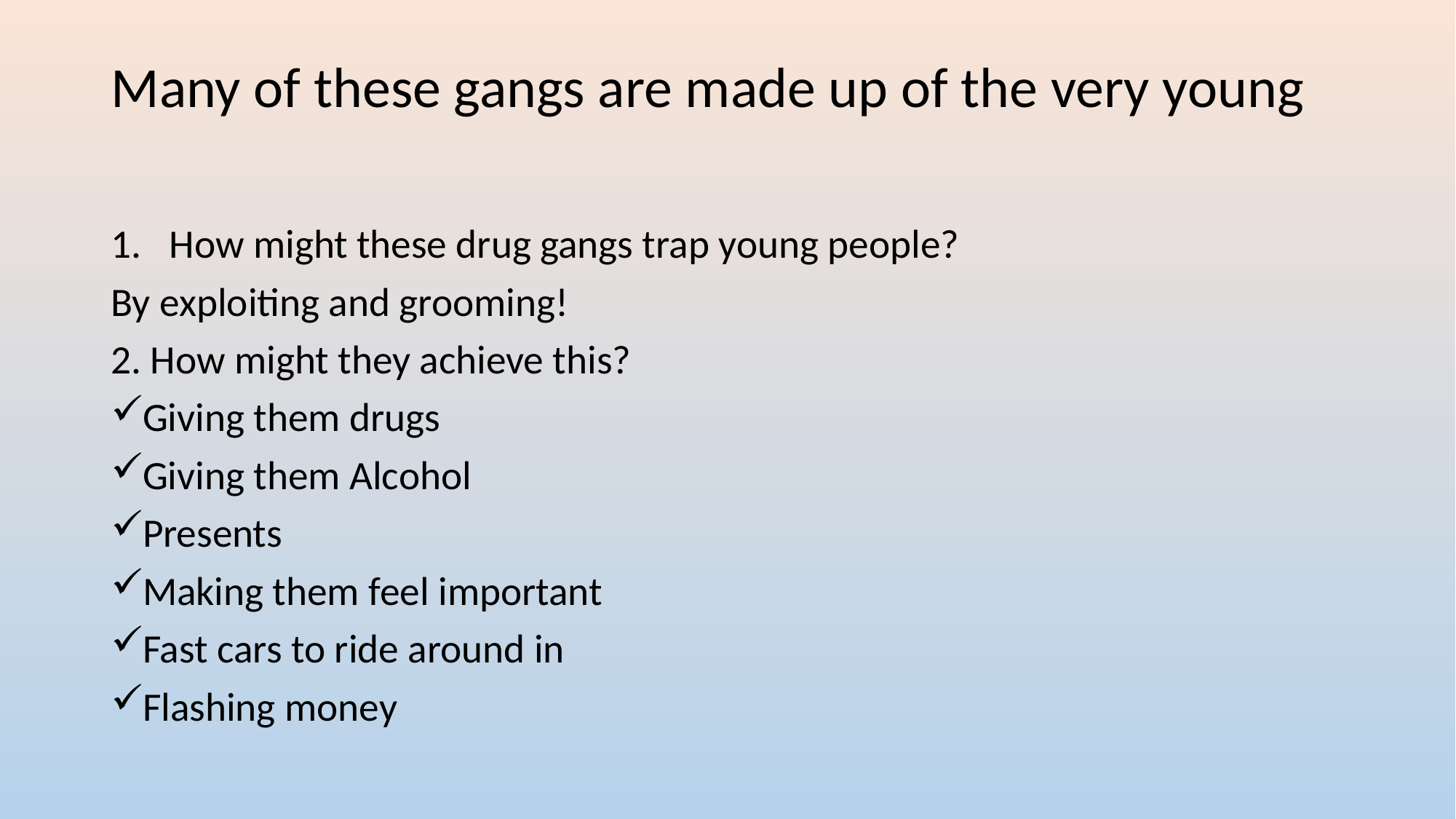

# Many of these gangs are made up of the very young
How might these drug gangs trap young people?
By exploiting and grooming!
2. How might they achieve this?
Giving them drugs
Giving them Alcohol
Presents
Making them feel important
Fast cars to ride around in
Flashing money